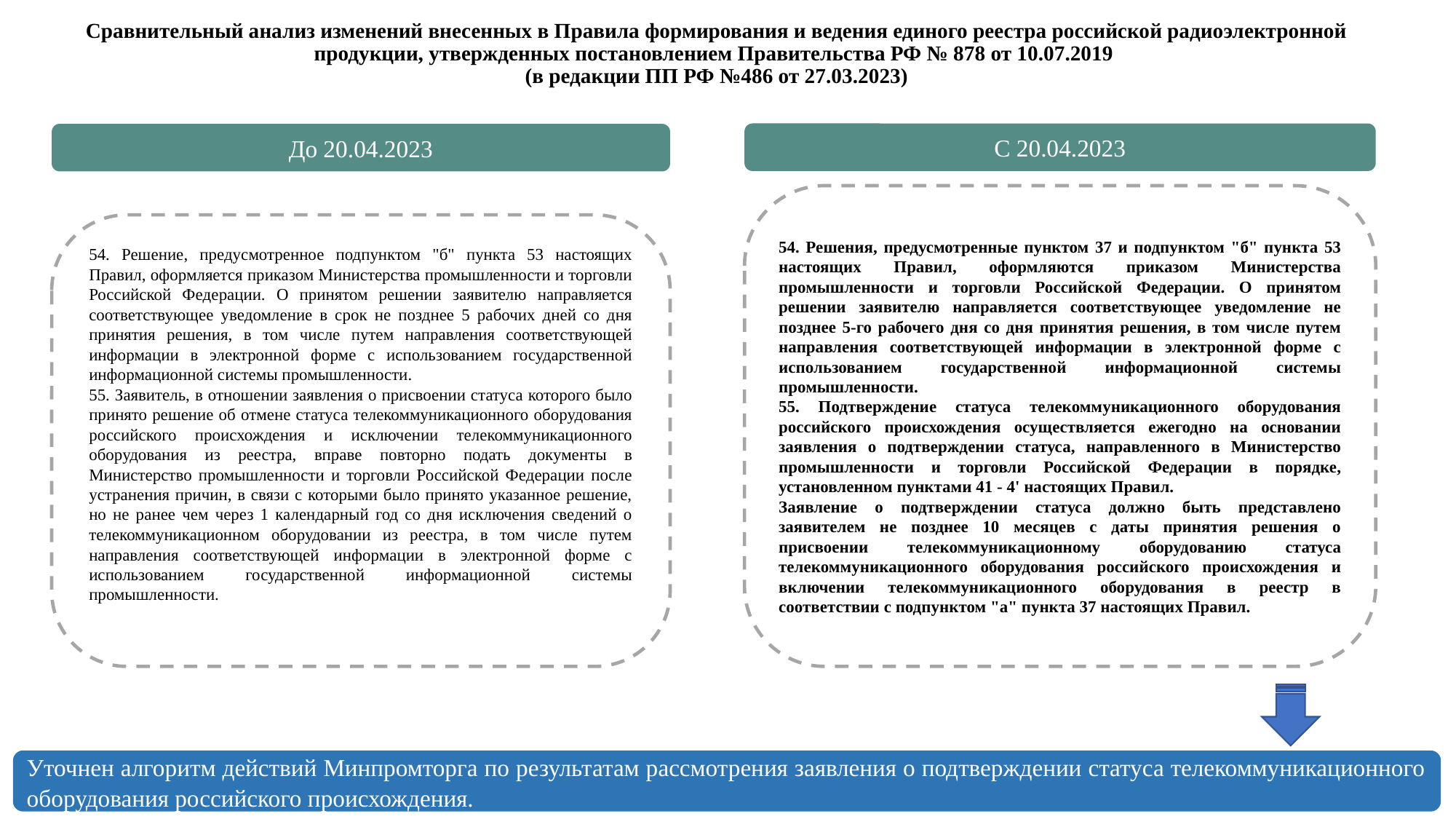

Сравнительный анализ изменений внесенных в Правила формирования и ведения единого реестра российской радиоэлектронной продукции, утвержденных постановлением Правительства РФ № 878 от 10.07.2019
(в редакции ПП РФ №486 от 27.03.2023)
С 20.04.2023
До 20.04.2023
54. Решения, предусмотренные пунктом 37 и подпунктом "б" пункта 53 настоящих Правил, оформляются приказом Министерства промышленности и торговли Российской Федерации. О принятом решении заявителю направляется соответствующее уведомление не позднее 5-го рабочего дня со дня принятия решения, в том числе путем направления соответствующей информации в электронной форме с использованием государственной информационной системы промышленности.
55. Подтверждение статуса телекоммуникационного оборудования российского происхождения осуществляется ежегодно на основании заявления о подтверждении статуса, направленного в Министерство промышленности и торговли Российской Федерации в порядке, установленном пунктами 41 - 4' настоящих Правил.
Заявление о подтверждении статуса должно быть представлено заявителем не позднее 10 месяцев с даты принятия решения о присвоении телекоммуникационному оборудованию статуса телекоммуникационного оборудования российского происхождения и включении телекоммуникационного оборудования в реестр в соответствии с подпунктом "а" пункта 37 настоящих Правил.

54. Решение, предусмотренное подпунктом "б" пункта 53 настоящих Правил, оформляется приказом Министерства промышленности и торговли Российской Федерации. О принятом решении заявителю направляется соответствующее уведомление в срок не позднее 5 рабочих дней со дня принятия решения, в том числе путем направления соответствующей информации в электронной форме с использованием государственной информационной системы промышленности.
55. Заявитель, в отношении заявления о присвоении статуса которого было принято решение об отмене статуса телекоммуникационного оборудования российского происхождения и исключении телекоммуникационного оборудования из реестра, вправе повторно подать документы в Министерство промышленности и торговли Российской Федерации после устранения причин, в связи с которыми было принято указанное решение, но не ранее чем через 1 календарный год со дня исключения сведений о телекоммуникационном оборудовании из реестра, в том числе путем направления соответствующей информации в электронной форме с использованием государственной информационной системы промышленности.

Уточнен алгоритм действий Минпромторга по результатам рассмотрения заявления о подтверждении статуса телекоммуникационного оборудования российского происхождения.